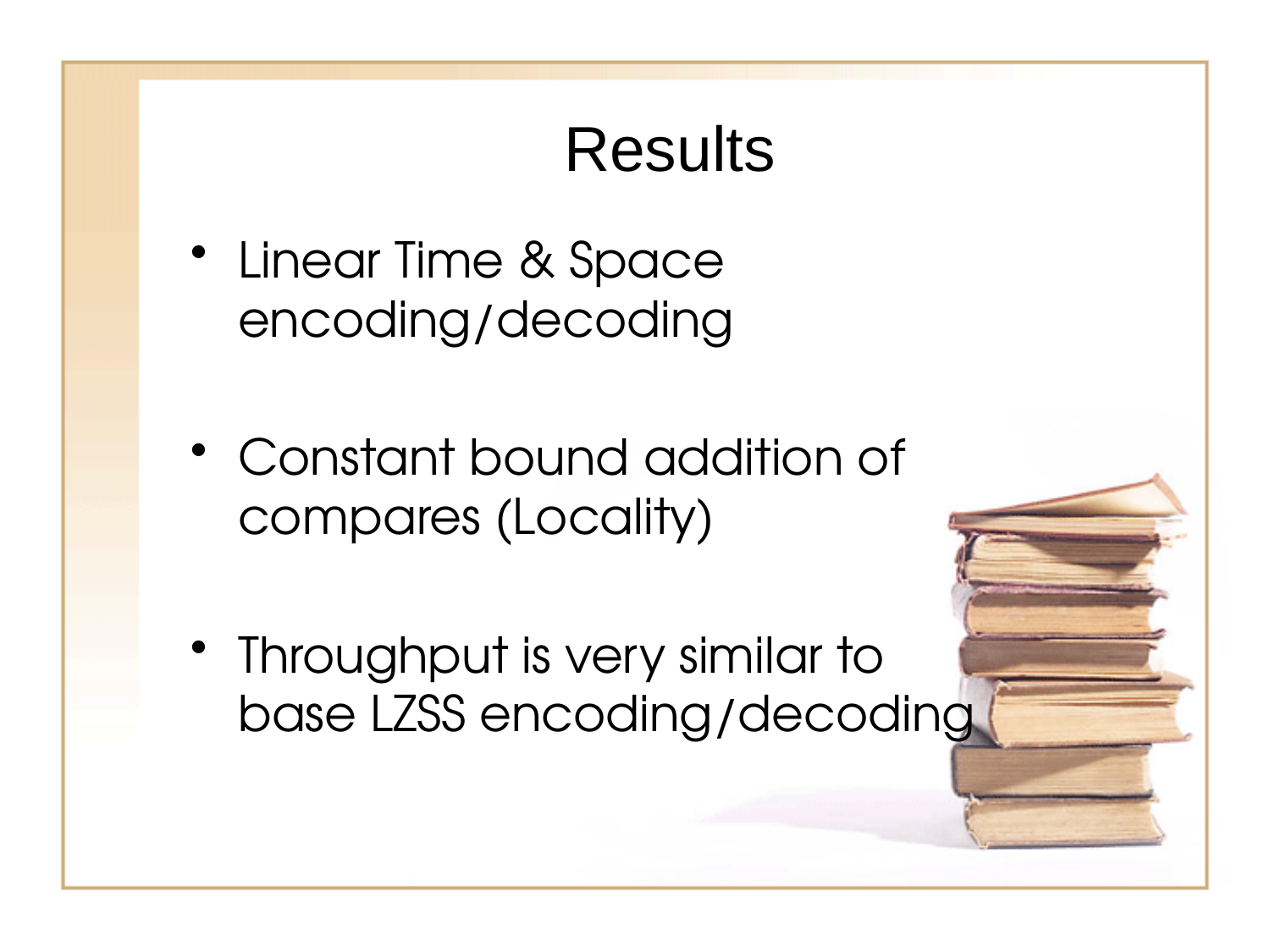

# Results
Linear Time & Space encoding/decoding

Constant bound addition of compares (Locality)

Throughput is very similar to base LZSS encoding/decoding